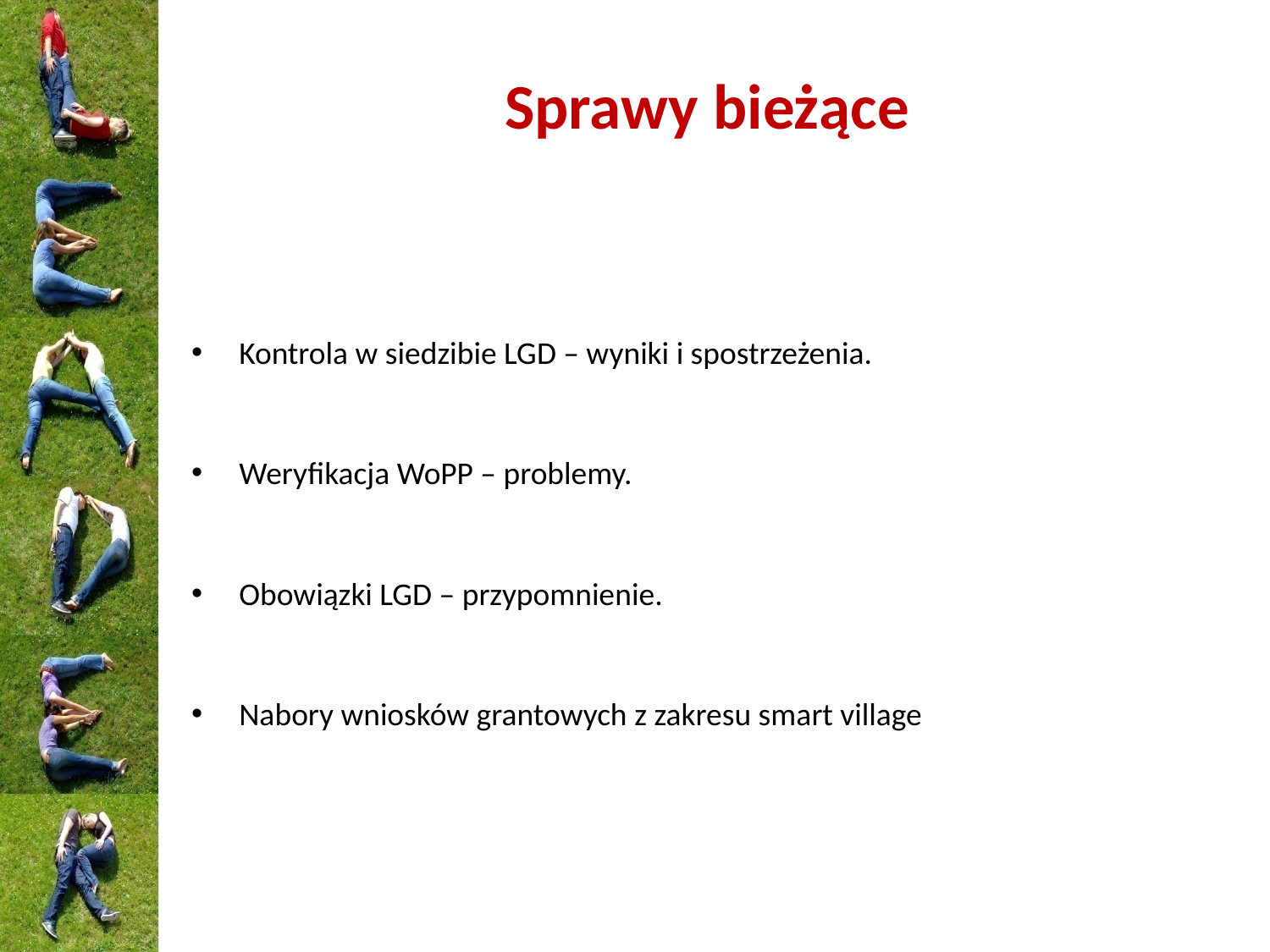

# Sprawy bieżące

Kontrola w siedzibie LGD – wyniki i spostrzeżenia.
Weryfikacja WoPP – problemy.
Obowiązki LGD – przypomnienie.
Nabory wniosków grantowych z zakresu smart village